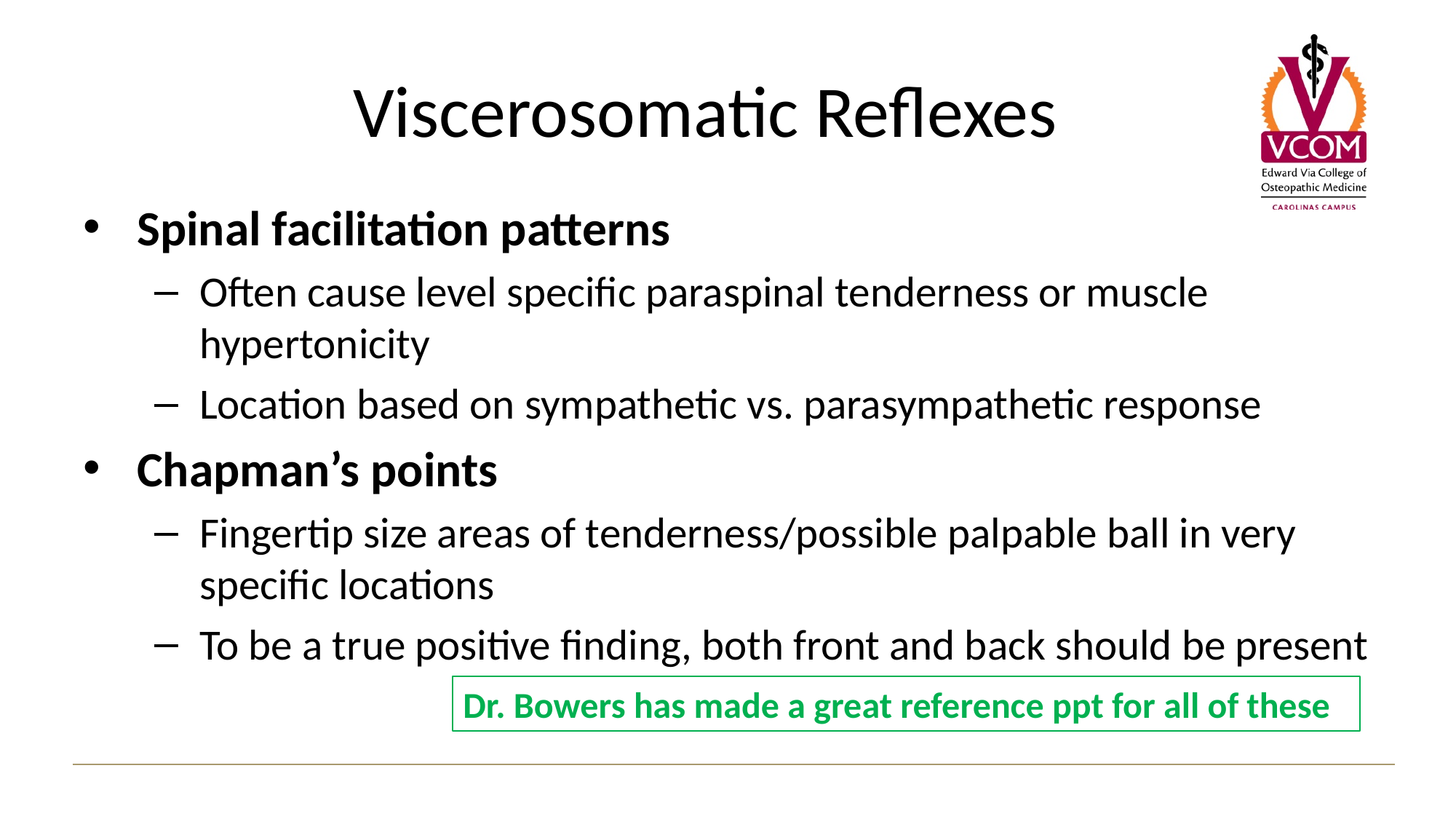

Viscerosomatic Reflexes
Spinal facilitation patterns
Often cause level specific paraspinal tenderness or muscle hypertonicity
Location based on sympathetic vs. parasympathetic response
Chapman’s points
Fingertip size areas of tenderness/possible palpable ball in very specific locations
To be a true positive finding, both front and back should be present
Dr. Bowers has made a great reference ppt for all of these